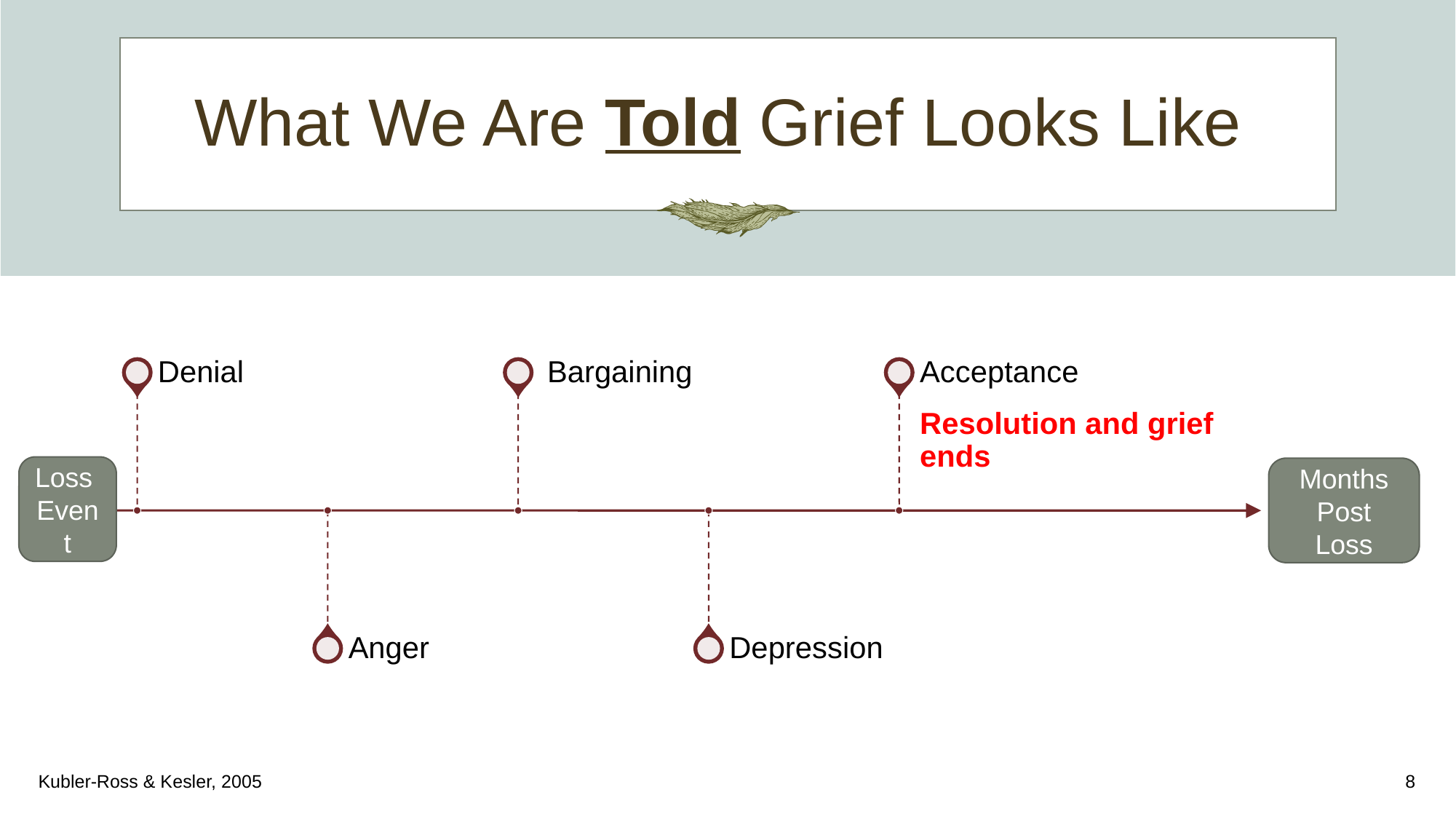

# What We Are Told Grief Looks Like

Denial

Anger

 Bargaining

Depression
Resolution and grief ends
Acceptance
Loss
Event
12 Months Post Loss Event
Kubler-Ross & Kesler, 2005
8